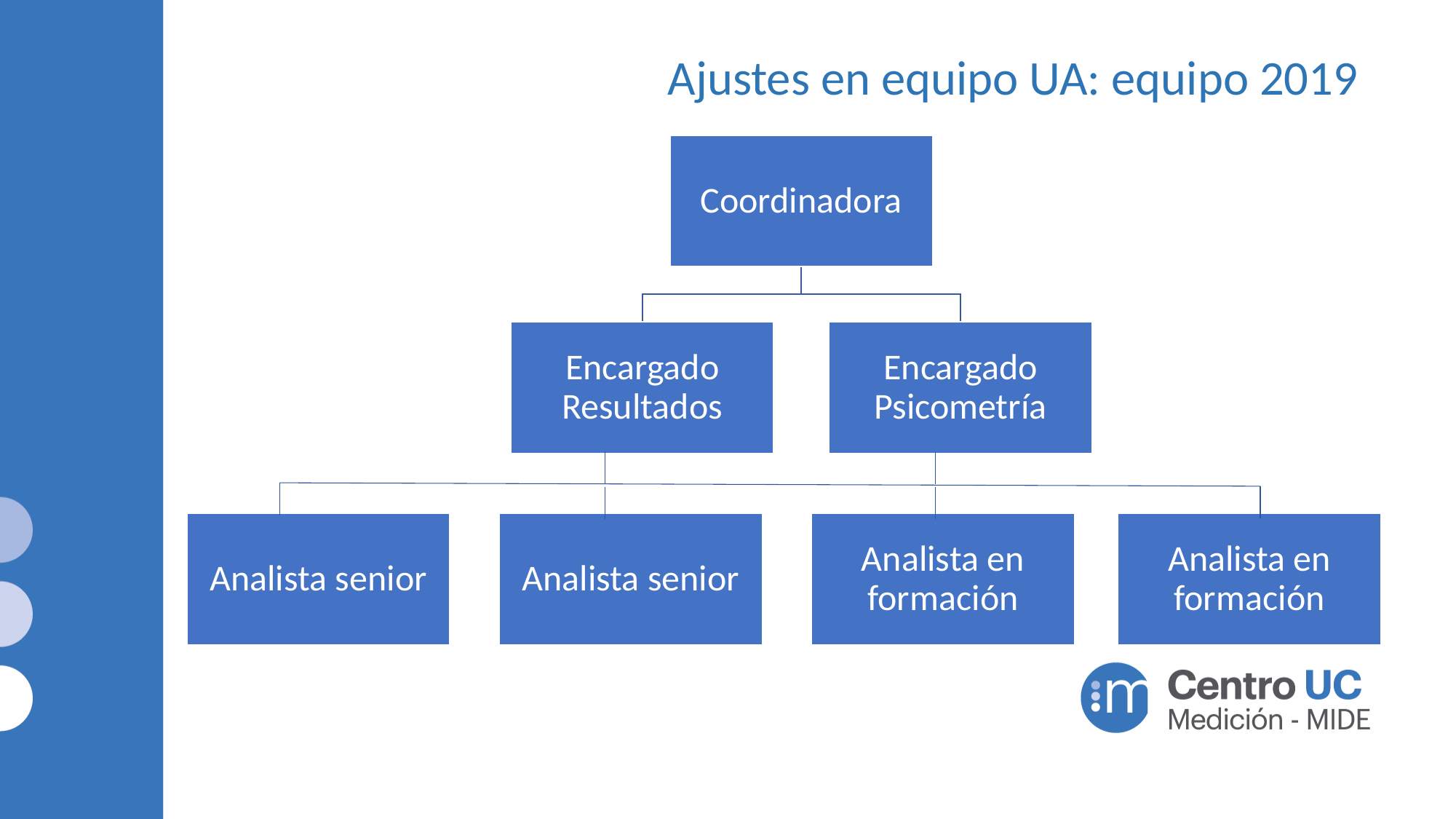

# Ajustes en equipo UA: equipo 2019
Coordinadora
Encargado Resultados
Encargado Psicometría

Analista senior

Analista senior

Analista en formación

Analista en formación